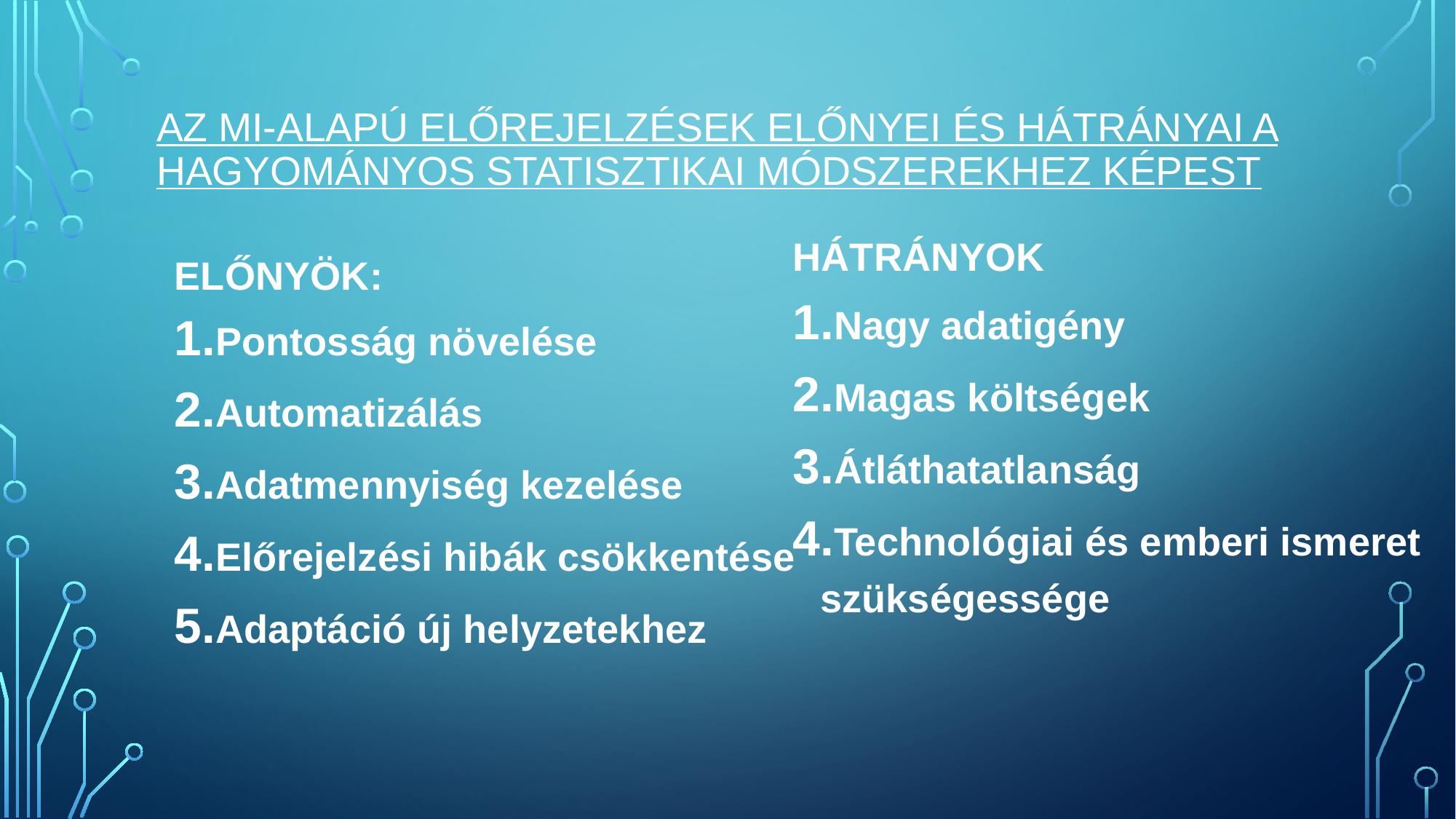

# Az MI-alapú előrejelzések előnyei és hátrányai a hagyományos statisztikai módszerekhez képest
Hátrányok
Előnyök:

Nagy adatigény
Magas költségek
Átláthatatlanság
Technológiai és emberi ismeret szükségessége
Pontosság növelése
Automatizálás
Adatmennyiség kezelése
Előrejelzési hibák csökkentése
Adaptáció új helyzetekhez